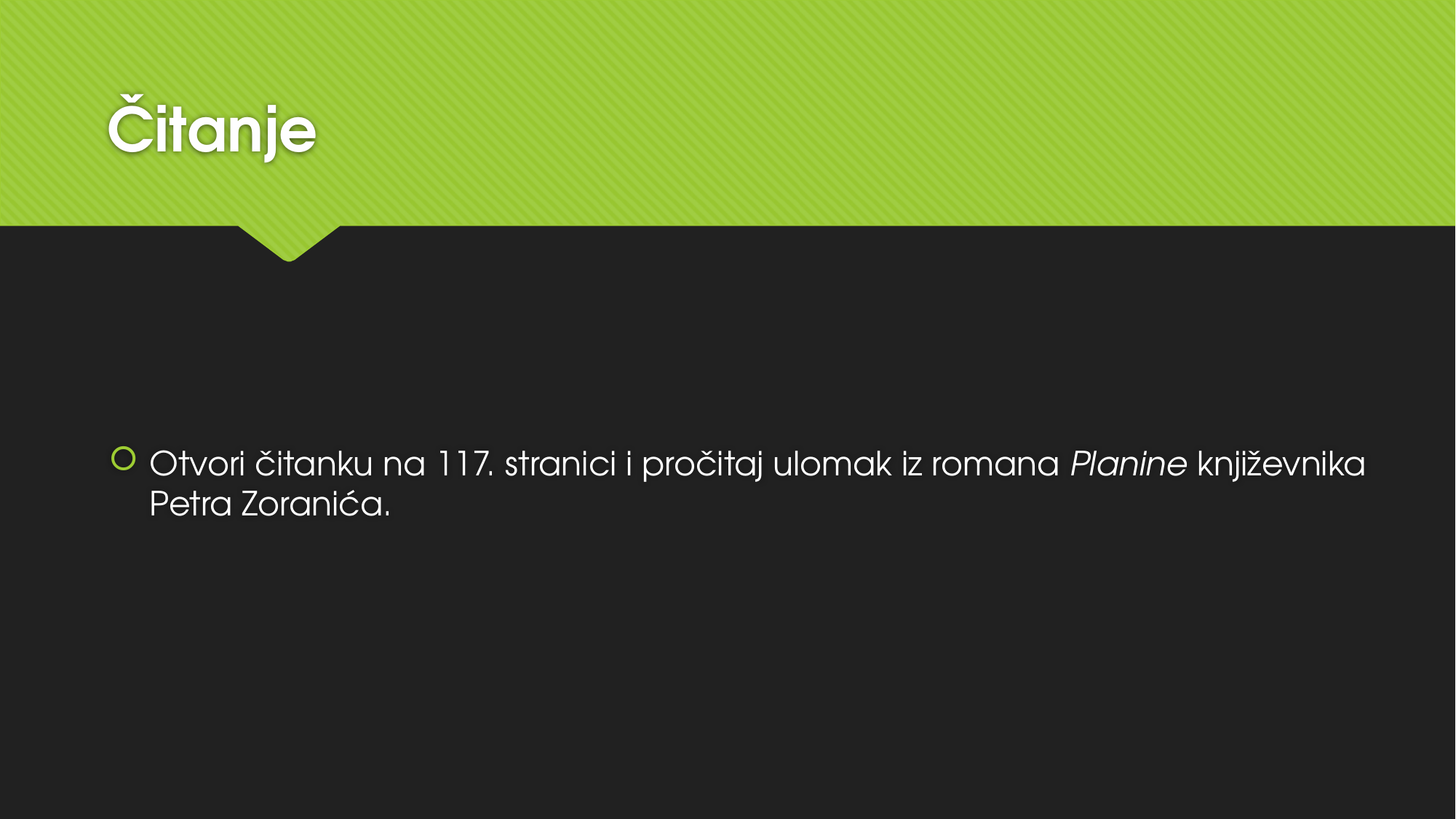

# Čitanje
Otvori čitanku na 117. stranici i pročitaj ulomak iz romana Planine književnika Petra Zoranića.